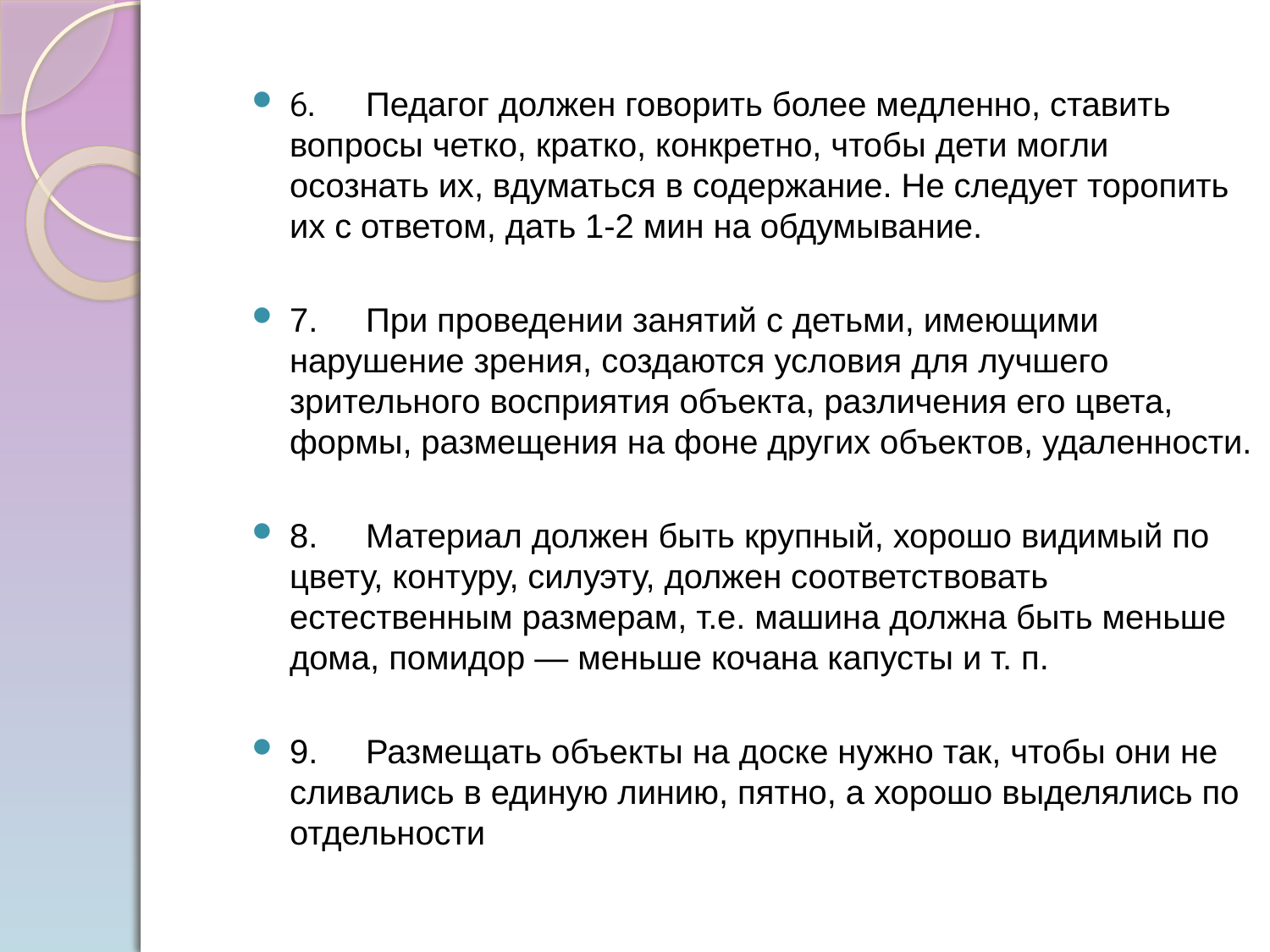

6.	Педагог должен говорить более медленно, ставить вопросы четко, кратко, конкретно, чтобы дети могли осознать их, вдуматься в содержание. Не следует торопить их с ответом, дать 1-2 мин на обдумывание.

7.	При проведении занятий с детьми, имеющими нарушение зрения, создаются условия для лучшего зрительного восприятия объекта, различения его цвета, формы, размещения на фоне других объектов, удаленности.

8.	Материал должен быть крупный, хорошо видимый по цвету, контуру, силуэту, должен соответствовать естественным размерам, т.е. машина должна быть меньше дома, помидор — меньше кочана капусты и т. п.

9.	Размещать объекты на доске нужно так, чтобы они не сливались в единую линию, пятно, а хорошо выделялись по отдельности